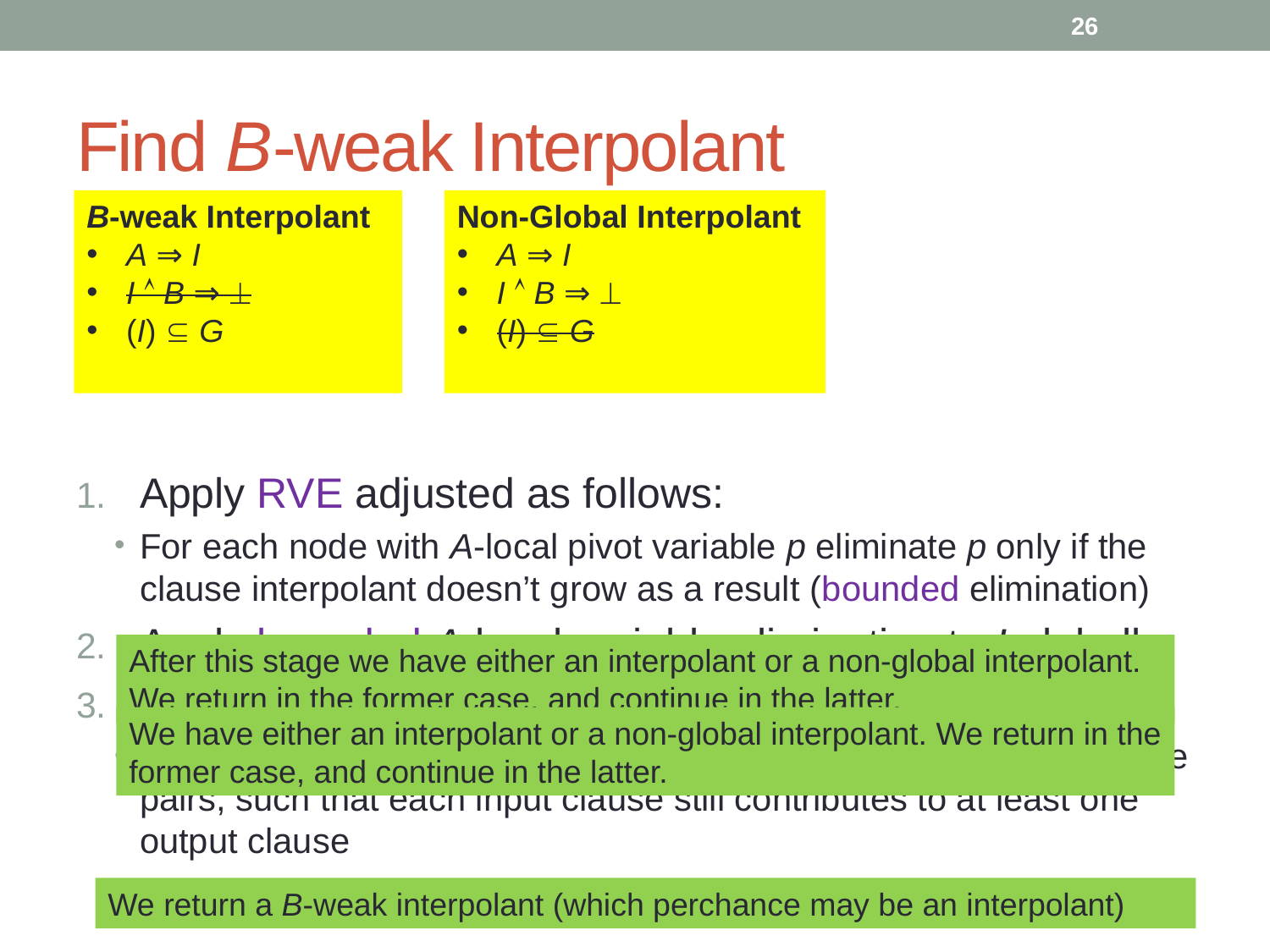

26
# Find B-weak Interpolant
B-weak Interpolant
A ⇒ I
I ∧ B ⇒ ⊥
(I) ⊆ G

Non-Global Interpolant
A ⇒ I
I ∧ B ⇒ ⊥
(I) ⊆ G

Apply RVE adjusted as follows:
For each node with A-local pivot variable p eliminate p only if the clause interpolant doesn’t grow as a result (bounded elimination)
Apply bounded A-local variable elimination to I globally
Apply incomplete A-local variable elimination to I
Eliminate A-local variables, but apply resolution only to some of the pairs, such that each input clause still contributes to at least one output clause

After this stage we have either an interpolant or a non-global interpolant. We return in the former case, and continue in the latter.
We have either an interpolant or a non-global interpolant. We return in the former case, and continue in the latter.
We return a B-weak interpolant (which perchance may be an interpolant)